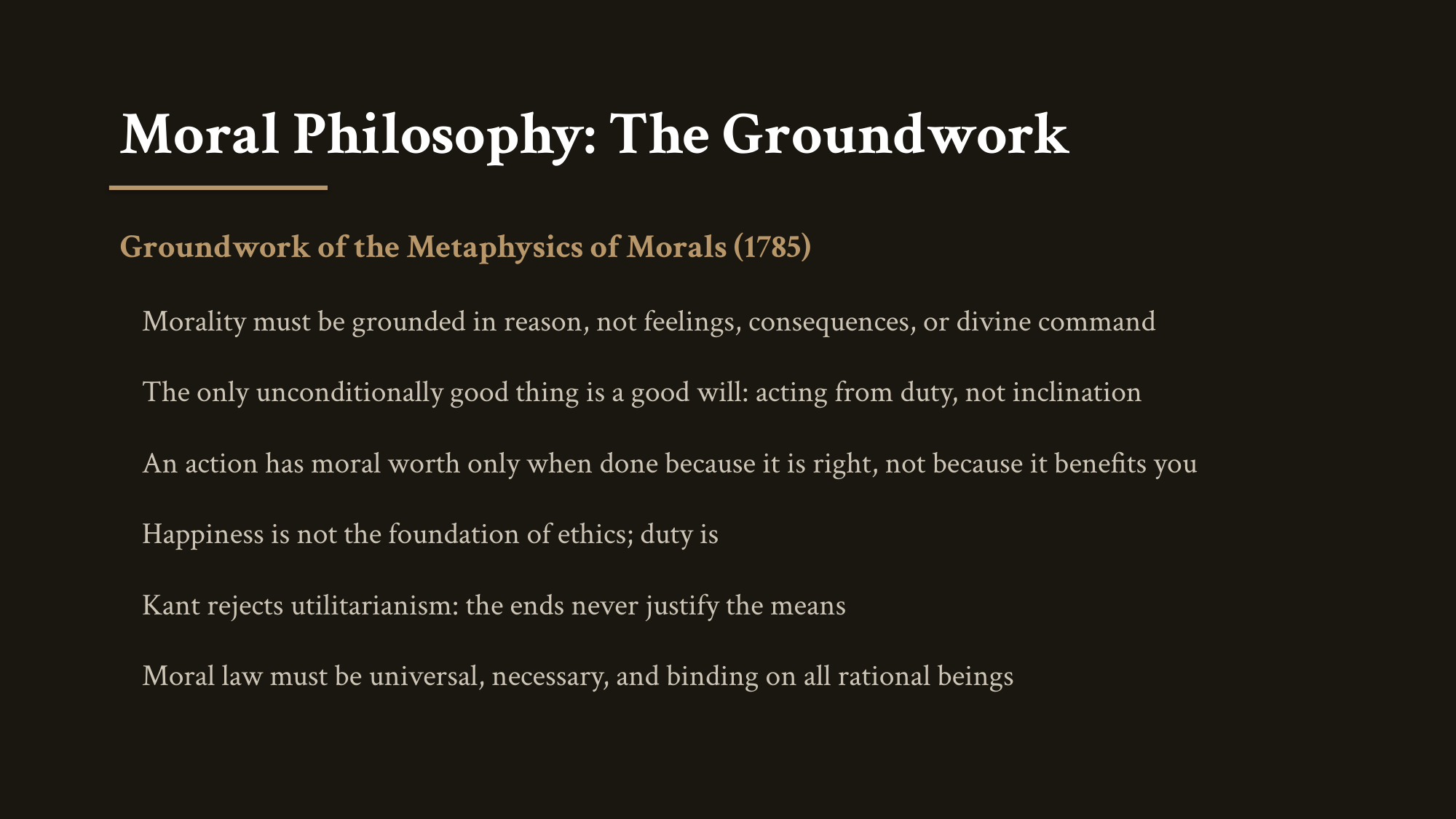

Moral Philosophy: The Groundwork

Groundwork of the Metaphysics of Morals (1785)
Morality must be grounded in reason, not feelings, consequences, or divine command
The only unconditionally good thing is a good will: acting from duty, not inclination
An action has moral worth only when done because it is right, not because it benefits you
Happiness is not the foundation of ethics; duty is
Kant rejects utilitarianism: the ends never justify the means
Moral law must be universal, necessary, and binding on all rational beings